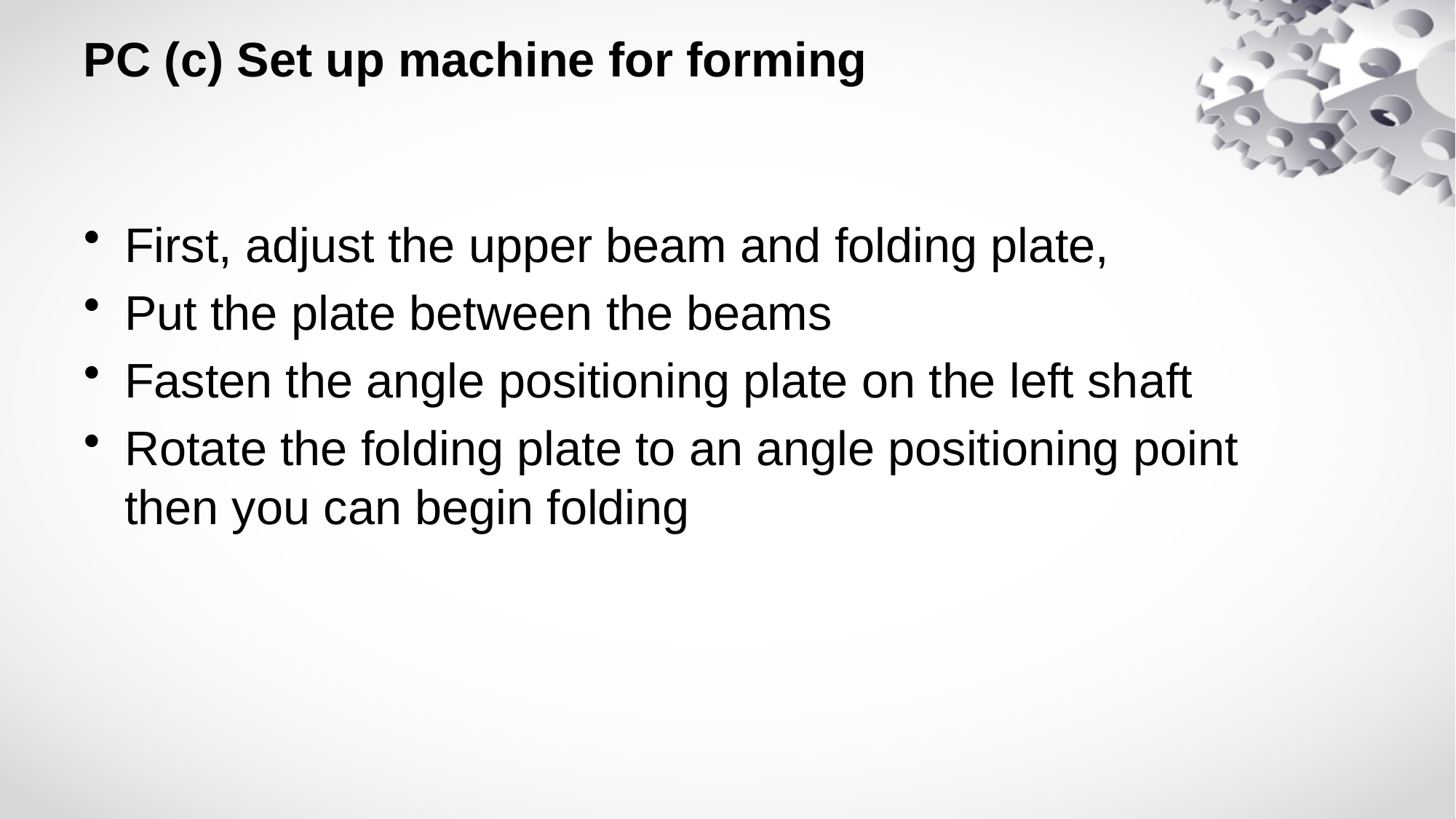

# PC (c) Set up machine for forming

First, adjust the upper beam and folding plate,
Put the plate between the beams
Fasten the angle positioning plate on the left shaft
Rotate the folding plate to an angle positioning point then you can begin folding